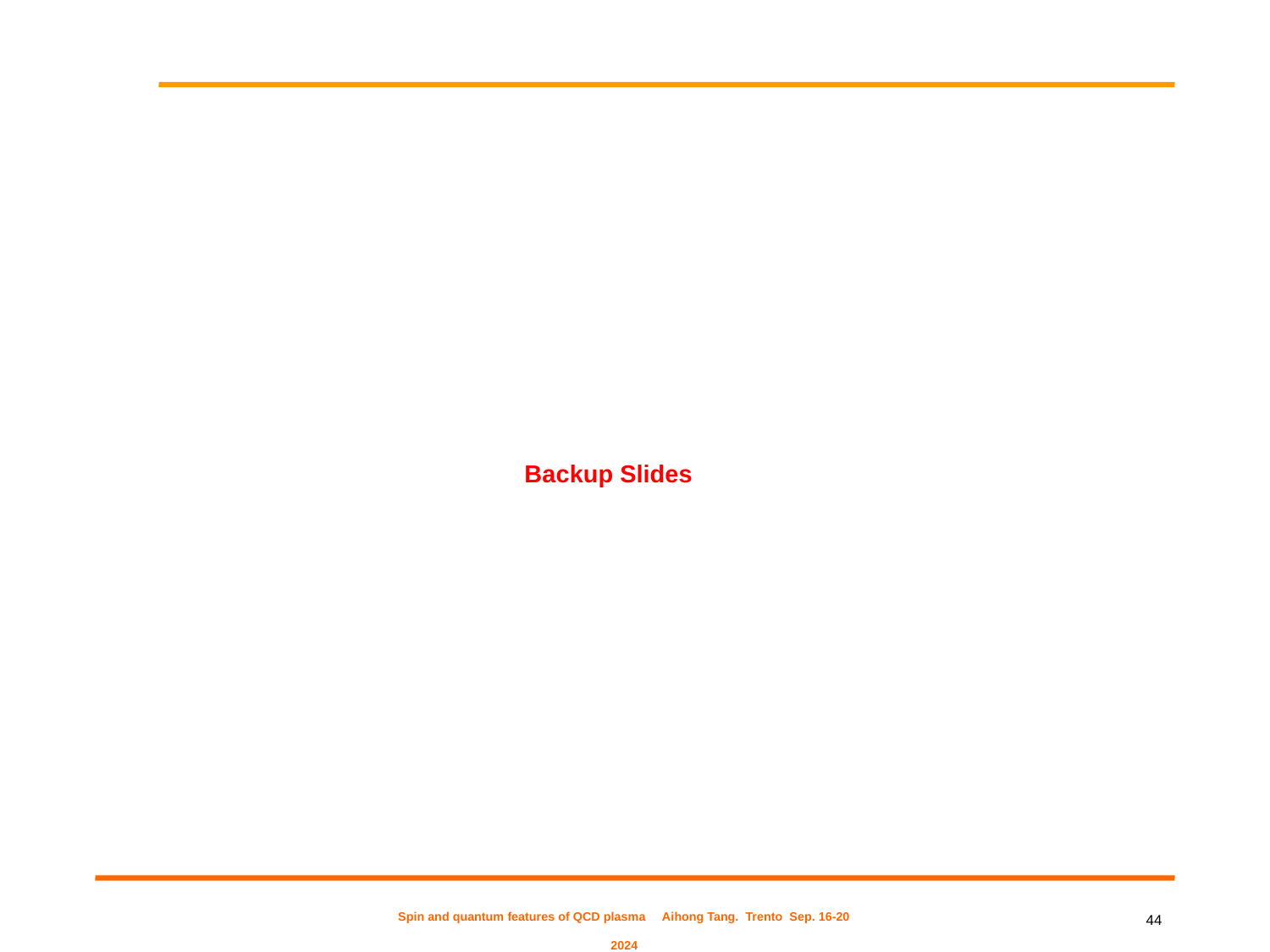

Backup Slides
Spin and quantum features of QCD plasma     Aihong Tang.  Trento  Sep. 16-20 2024
44